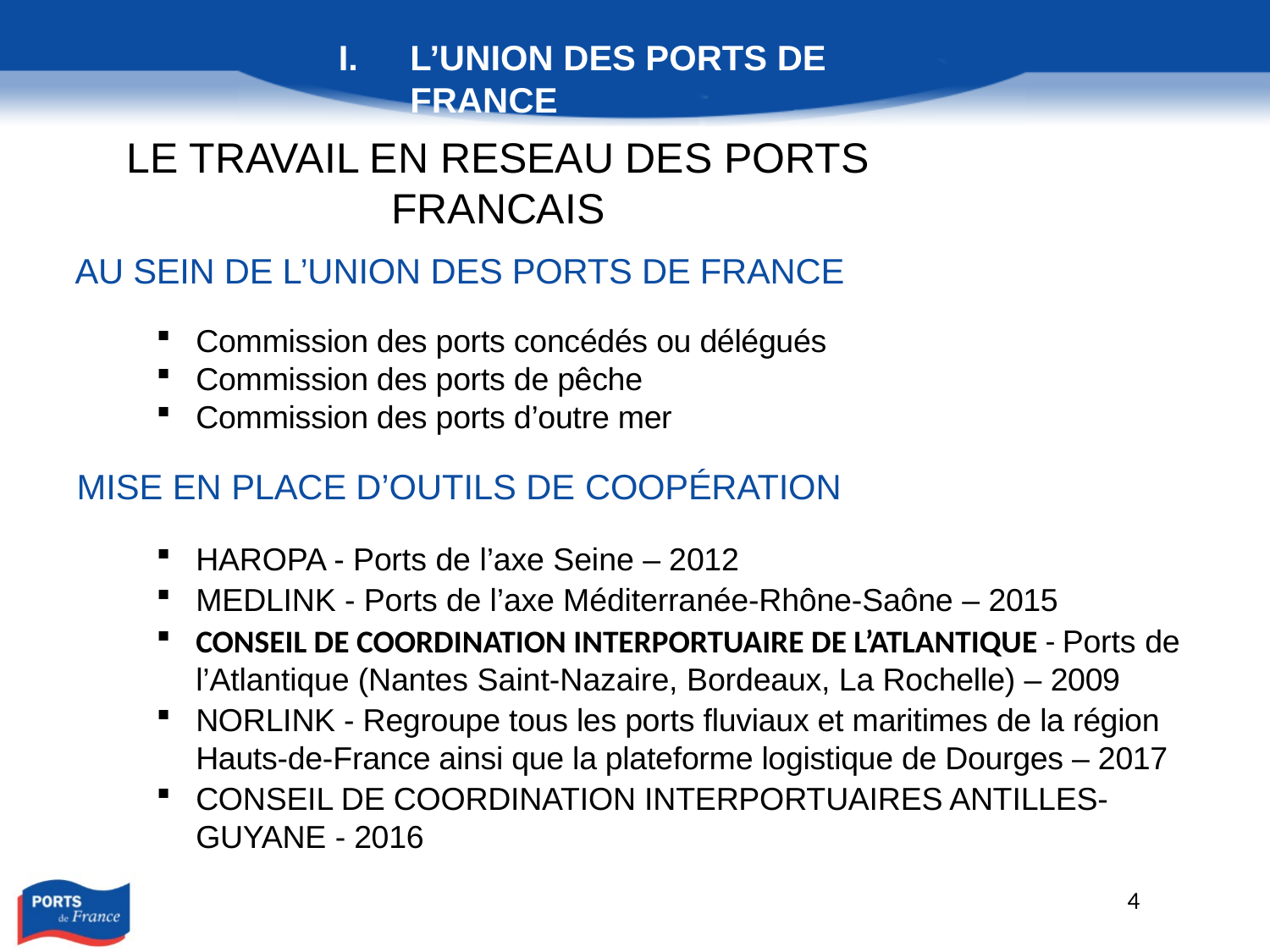

L’union des ports de France
# LE TRAVAIL EN RESEAU DES PORTS FRANCAIS
Au sein de l’Union des Ports de France

Commission des ports concédés ou délégués
Commission des ports de pêche
Commission des ports d’outre mer

MISE EN PLACE D’OUTILS DE COOPÉRATION

HAROPA - Ports de l’axe Seine – 2012
MEDLINK - Ports de l’axe Méditerranée-Rhône-Saône – 2015
Conseil de Coordination Interportuaire de l’Atlantique - Ports de l’Atlantique (Nantes Saint-Nazaire, Bordeaux, La Rochelle) – 2009
NORLINK - Regroupe tous les ports fluviaux et maritimes de la région Hauts-de-France ainsi que la plateforme logistique de Dourges – 2017
Conseil de Coordination Interportuaires Antilles-Guyane - 2016